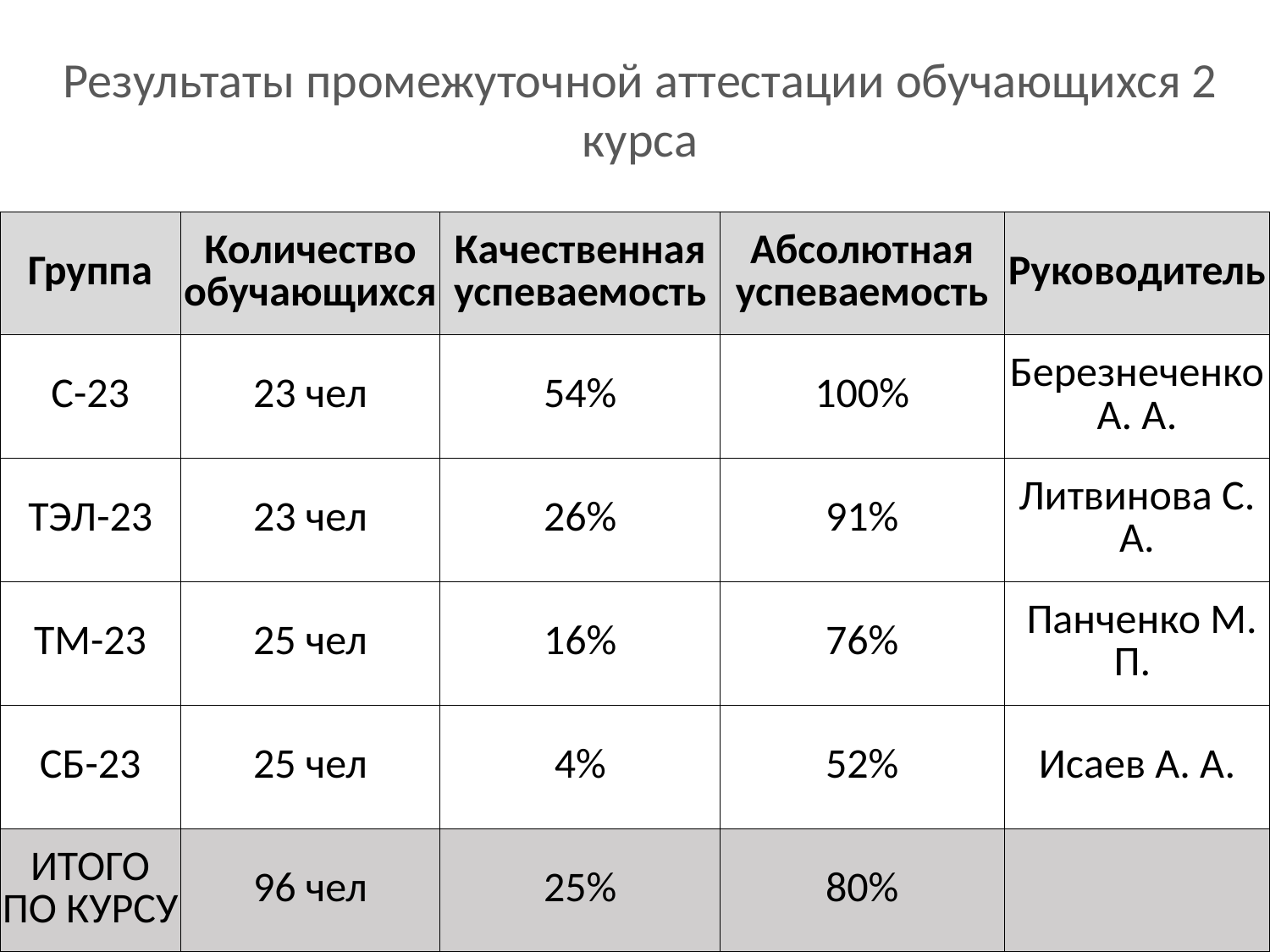

Результаты промежуточной аттестации обучающихся 2 курса
| Группа | Количество обучающихся | Качественная успеваемость | Абсолютная успеваемость | Руководитель |
| --- | --- | --- | --- | --- |
| С-23 | 23 чел | 54% | 100% | Березнеченко А. А. |
| ТЭЛ-23 | 23 чел | 26% | 91% | Литвинова С. А. |
| ТМ-23 | 25 чел | 16% | 76% | Панченко М. П. |
| СБ-23 | 25 чел | 4% | 52% | Исаев А. А. |
| ИТОГО ПО КУРСУ | 96 чел | 25% | 80% |  |